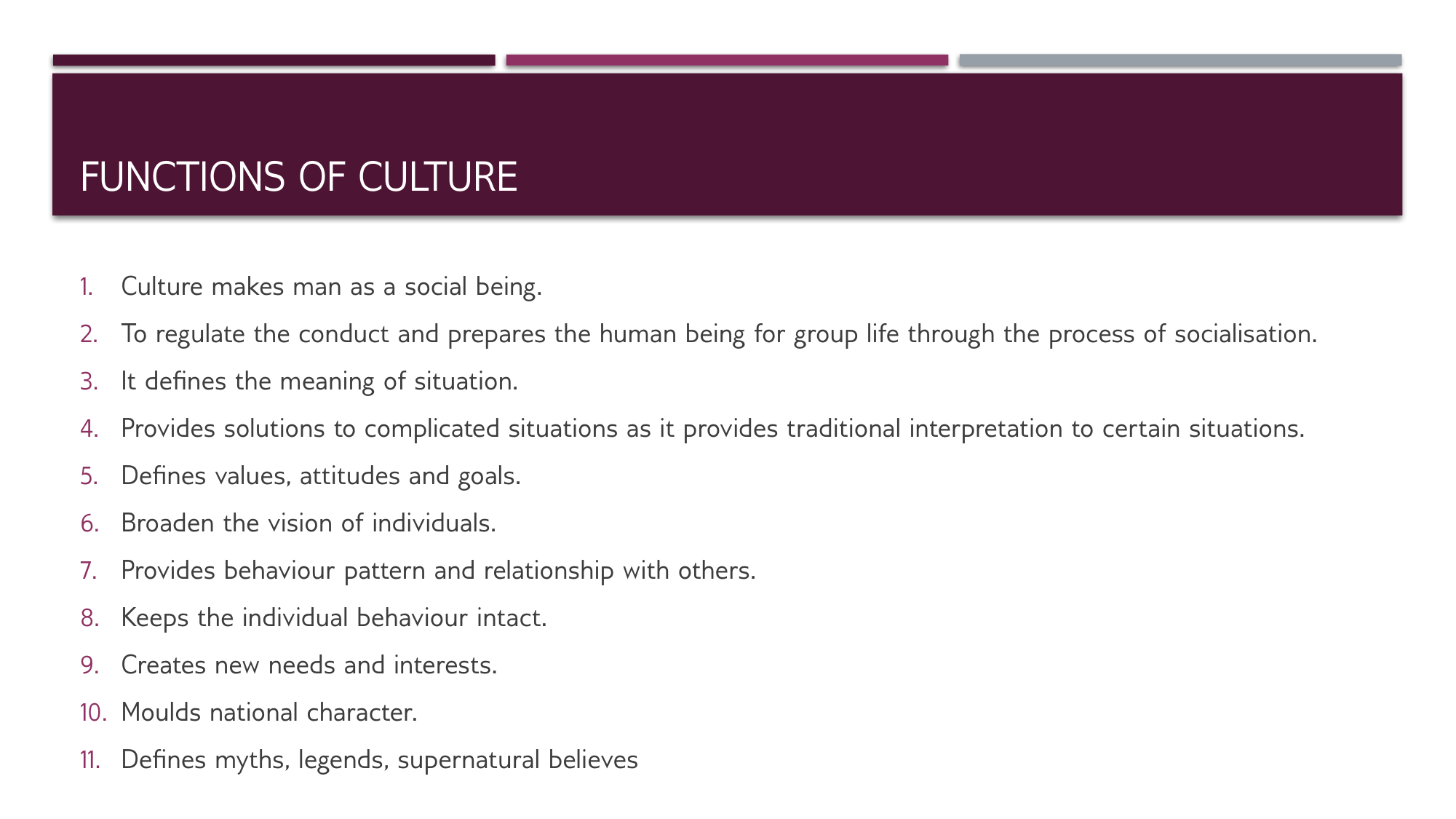

# Functions of Culture
Culture makes man as a social being.
To regulate the conduct and prepares the human being for group life through the process of socialisation.
It defines the meaning of situation.
Provides solutions to complicated situations as it provides traditional interpretation to certain situations.
Defines values, attitudes and goals.
Broaden the vision of individuals.
Provides behaviour pattern and relationship with others.
Keeps the individual behaviour intact.
Creates new needs and interests.
Moulds national character.
Defines myths, legends, supernatural believes